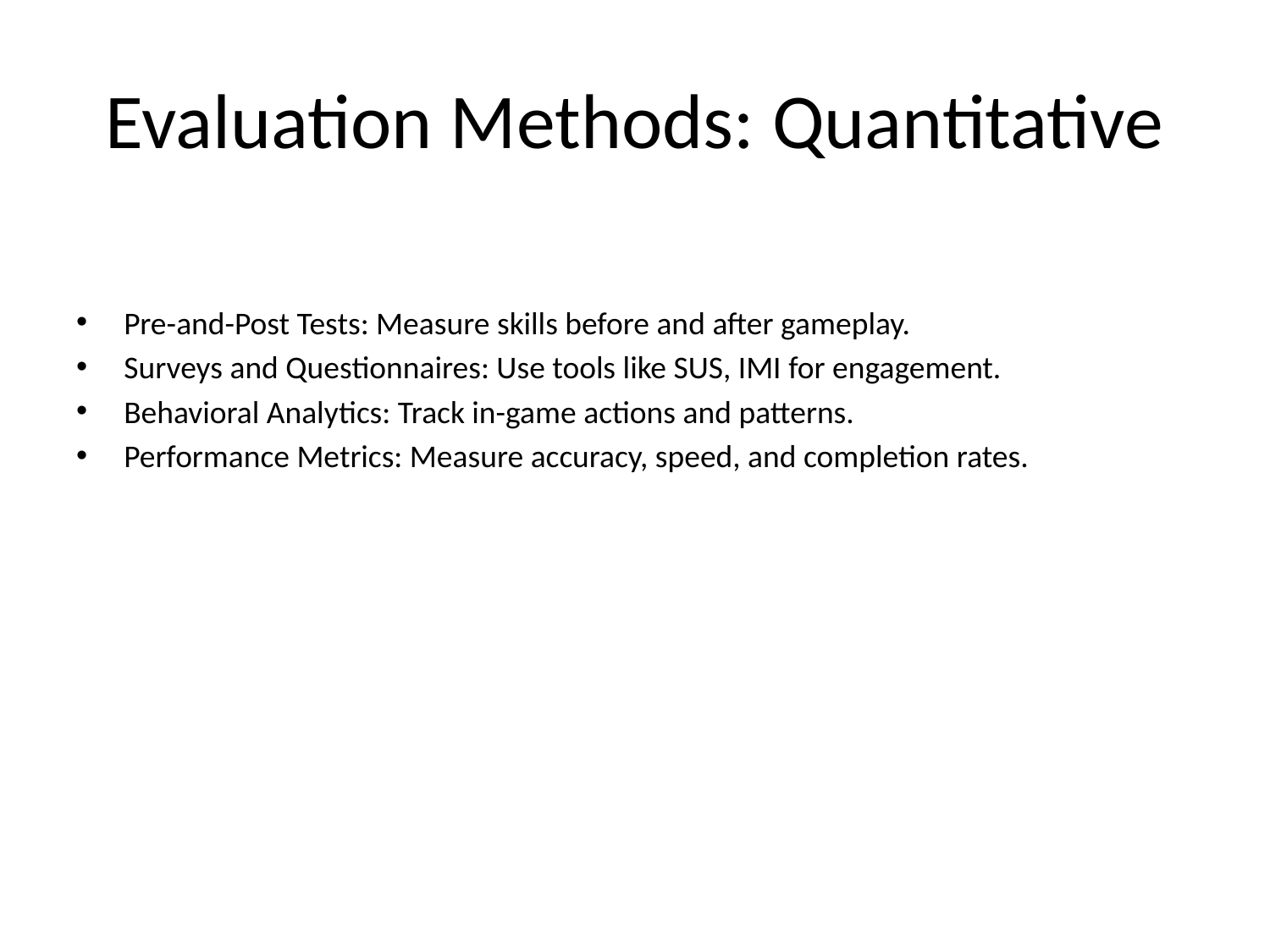

# Evaluation Methods: Quantitative

Pre-and-Post Tests: Measure skills before and after gameplay.
Surveys and Questionnaires: Use tools like SUS, IMI for engagement.
Behavioral Analytics: Track in-game actions and patterns.
Performance Metrics: Measure accuracy, speed, and completion rates.